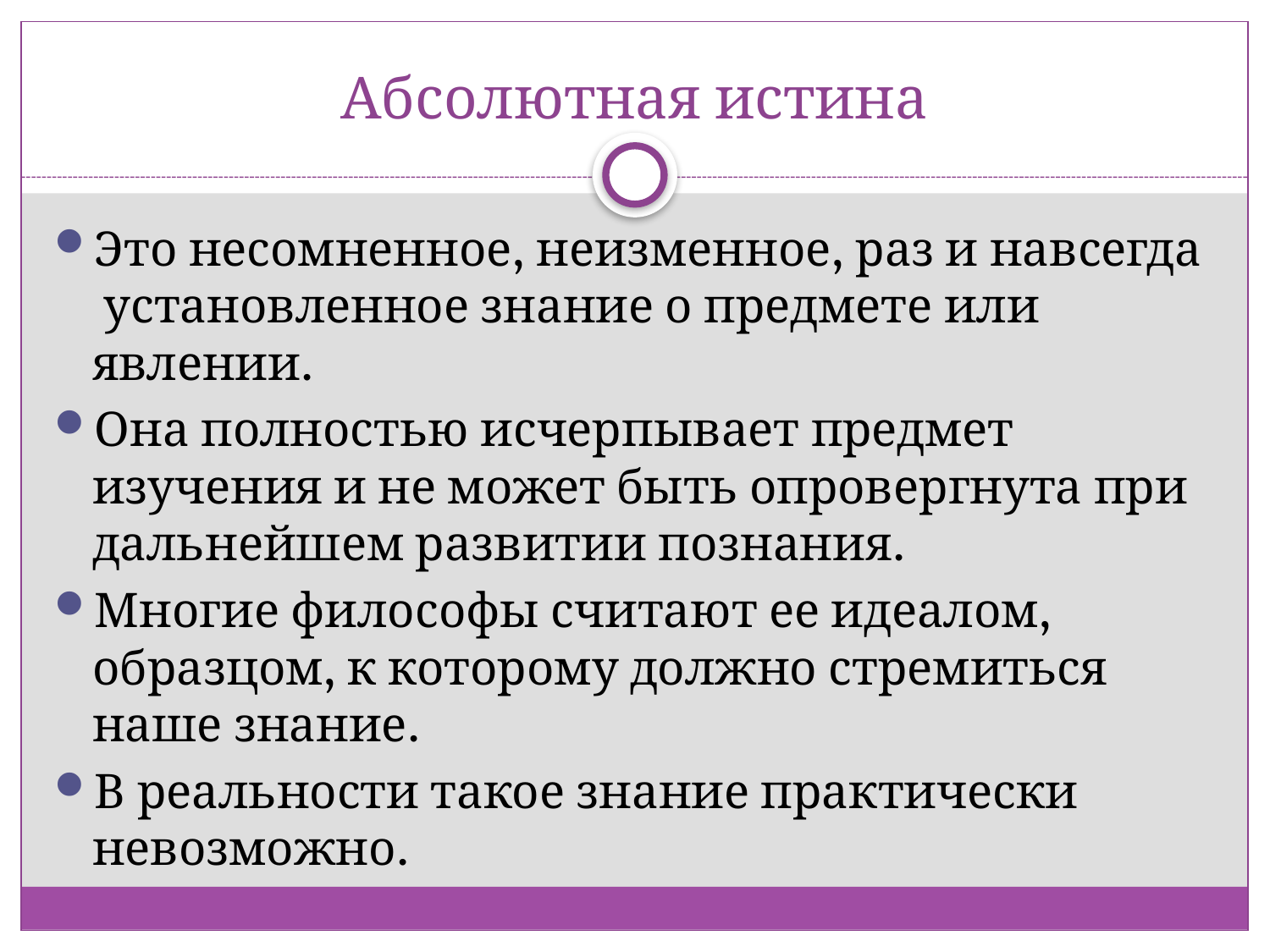

# Абсолютная истина
Это несомненное, неизменное, раз и навсегда  установленное знание о предмете или явлении.
Она полностью исчерпывает предмет изучения и не может быть опровергнута при дальнейшем развитии познания.
Многие философы считают ее идеалом, образцом, к которому должно стремиться наше знание.
В реальности такое знание практически невозможно.